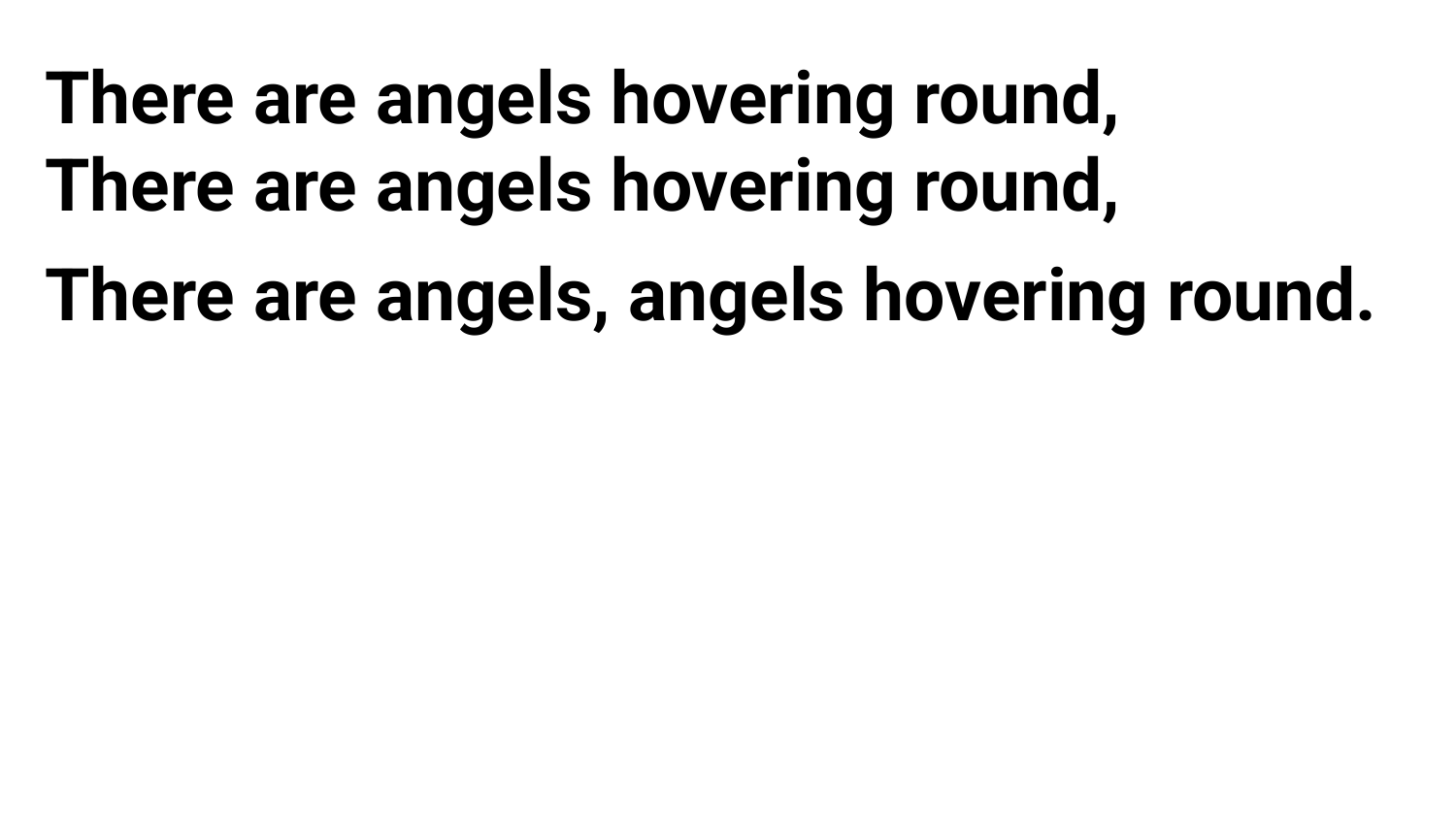

There are angels hovering round,
There are angels hovering round,
There are angels, angels hovering round.